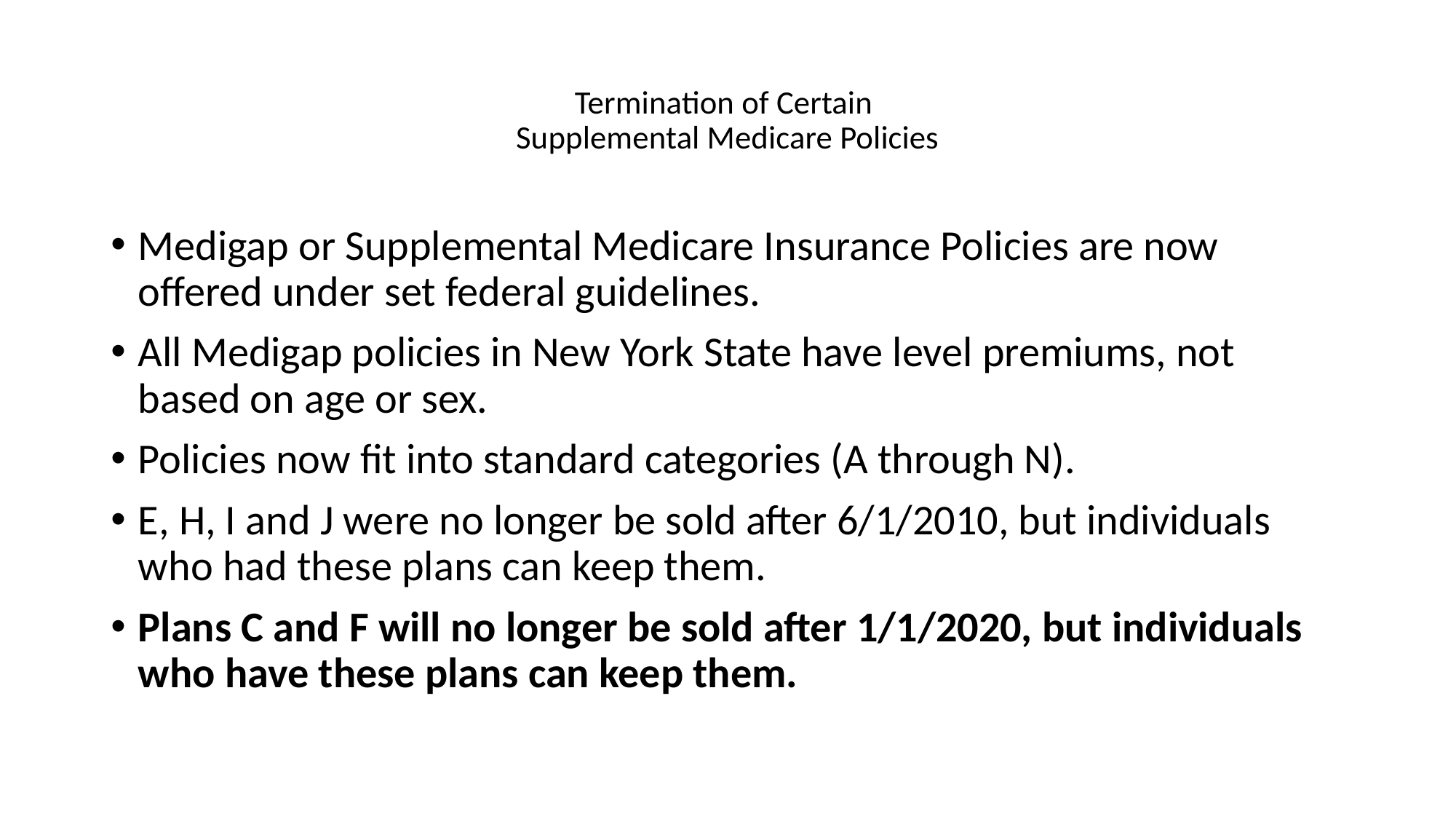

# Termination of Certain Supplemental Medicare Policies
Medigap or Supplemental Medicare Insurance Policies are now offered under set federal guidelines.
All Medigap policies in New York State have level premiums, not based on age or sex.
Policies now fit into standard categories (A through N).
E, H, I and J were no longer be sold after 6/1/2010, but individuals who had these plans can keep them.
Plans C and F will no longer be sold after 1/1/2020, but individuals who have these plans can keep them.